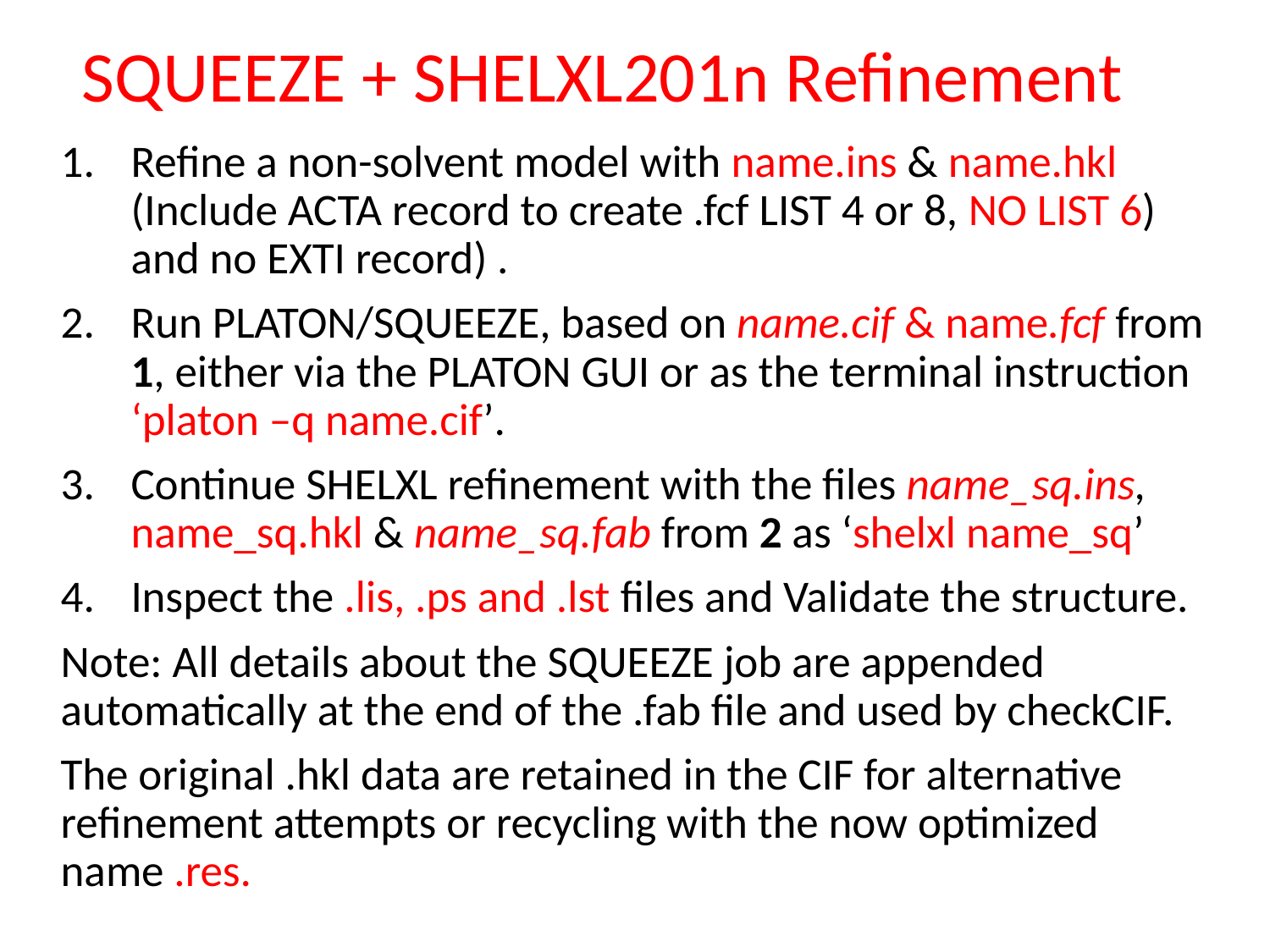

# SQUEEZE + SHELXL201n Refinement
Refine a non-solvent model with name.ins & name.hkl (Include ACTA record to create .fcf LIST 4 or 8, NO LIST 6) and no EXTI record) .
Run PLATON/SQUEEZE, based on name.cif & name.fcf from 1, either via the PLATON GUI or as the terminal instruction  ‘platon –q name.cif’.
Continue SHELXL refinement with the files name_sq.ins, name_sq.hkl & name_sq.fab from 2 as ‘shelxl name_sq’
Inspect the .lis, .ps and .lst files and Validate the structure.
Note: All details about the SQUEEZE job are appended automatically at the end of the .fab file and used by checkCIF.
The original .hkl data are retained in the CIF for alternative refinement attempts or recycling with the now optimized name .res.